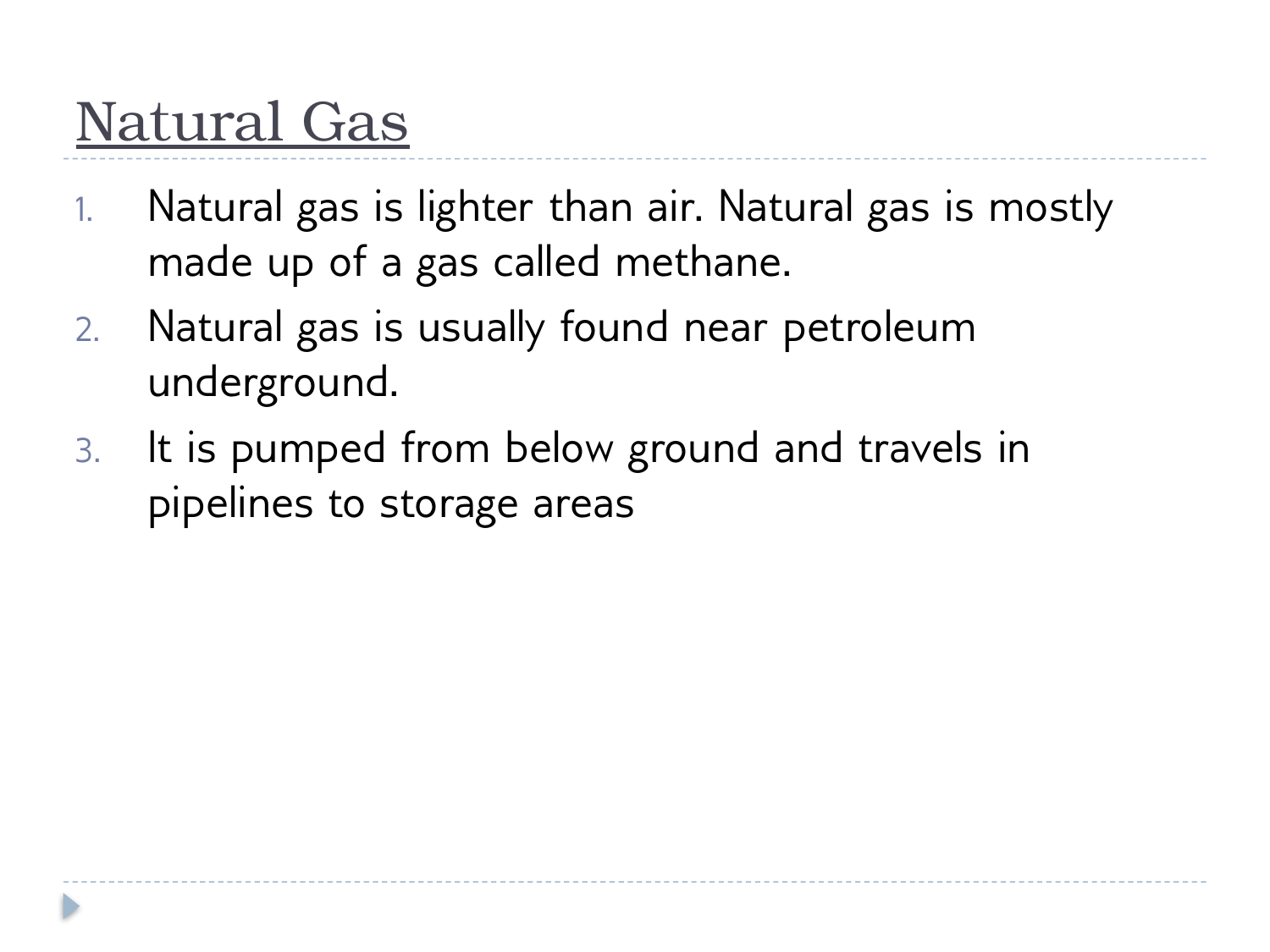

# Natural Gas
Natural gas is lighter than air. Natural gas is mostly made up of a gas called methane.
Natural gas is usually found near petroleum underground.
It is pumped from below ground and travels in pipelines to storage areas